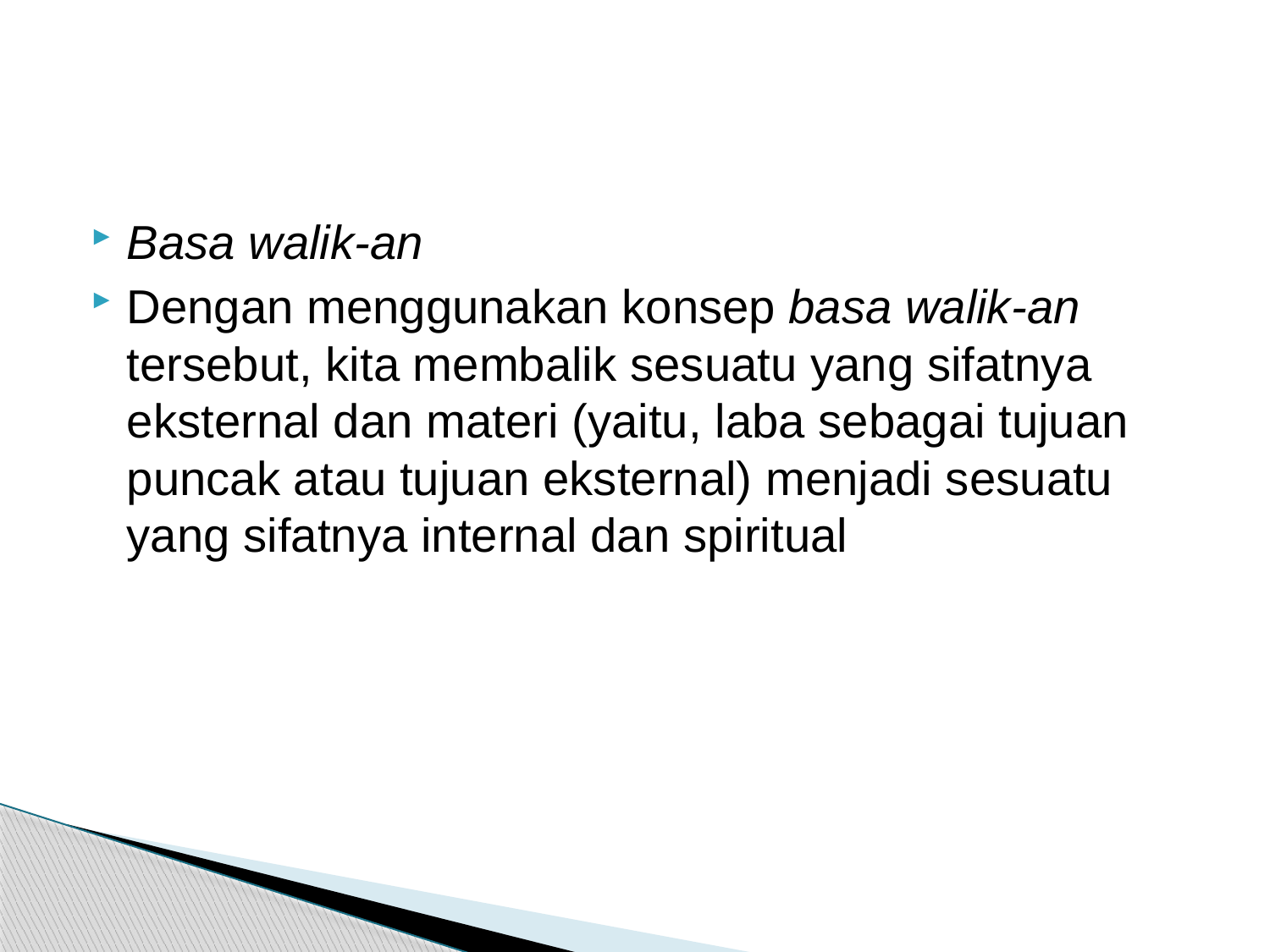

#
Basa walik-an
Dengan menggunakan konsep basa walik-an tersebut, kita membalik sesuatu yang sifatnya eksternal dan materi (yaitu, laba sebagai tujuan puncak atau tujuan eksternal) menjadi sesuatu yang sifatnya internal dan spiritual